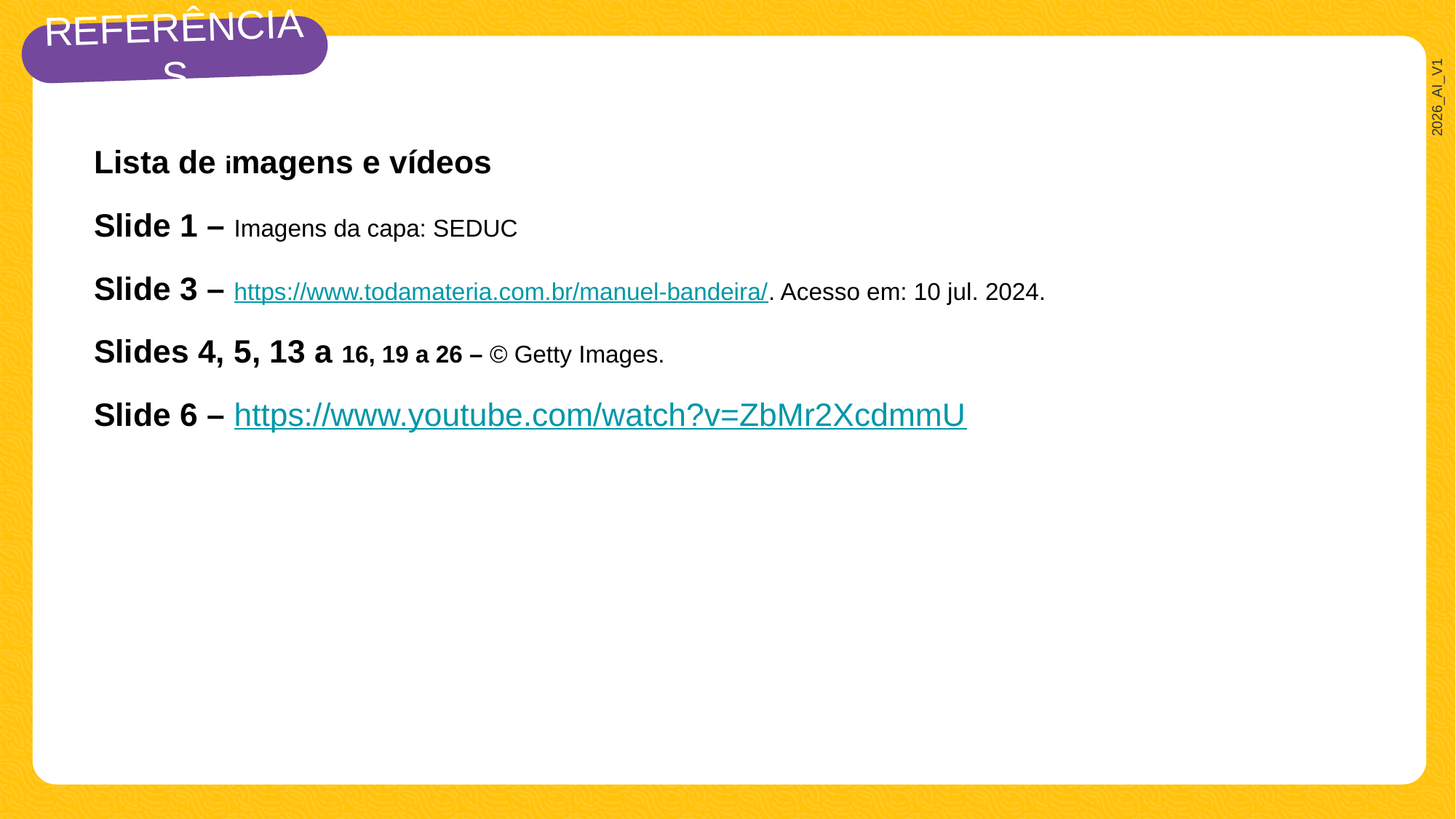

Lista de imagens e vídeos
Slide 1 – Imagens da capa: SEDUC
Slide 3 – https://www.todamateria.com.br/manuel-bandeira/. Acesso em: 10 jul. 2024.
Slides 4, 5, 13 a 16, 19 a 26 – © Getty Images.
Slide 6 – https://www.youtube.com/watch?v=ZbMr2XcdmmU